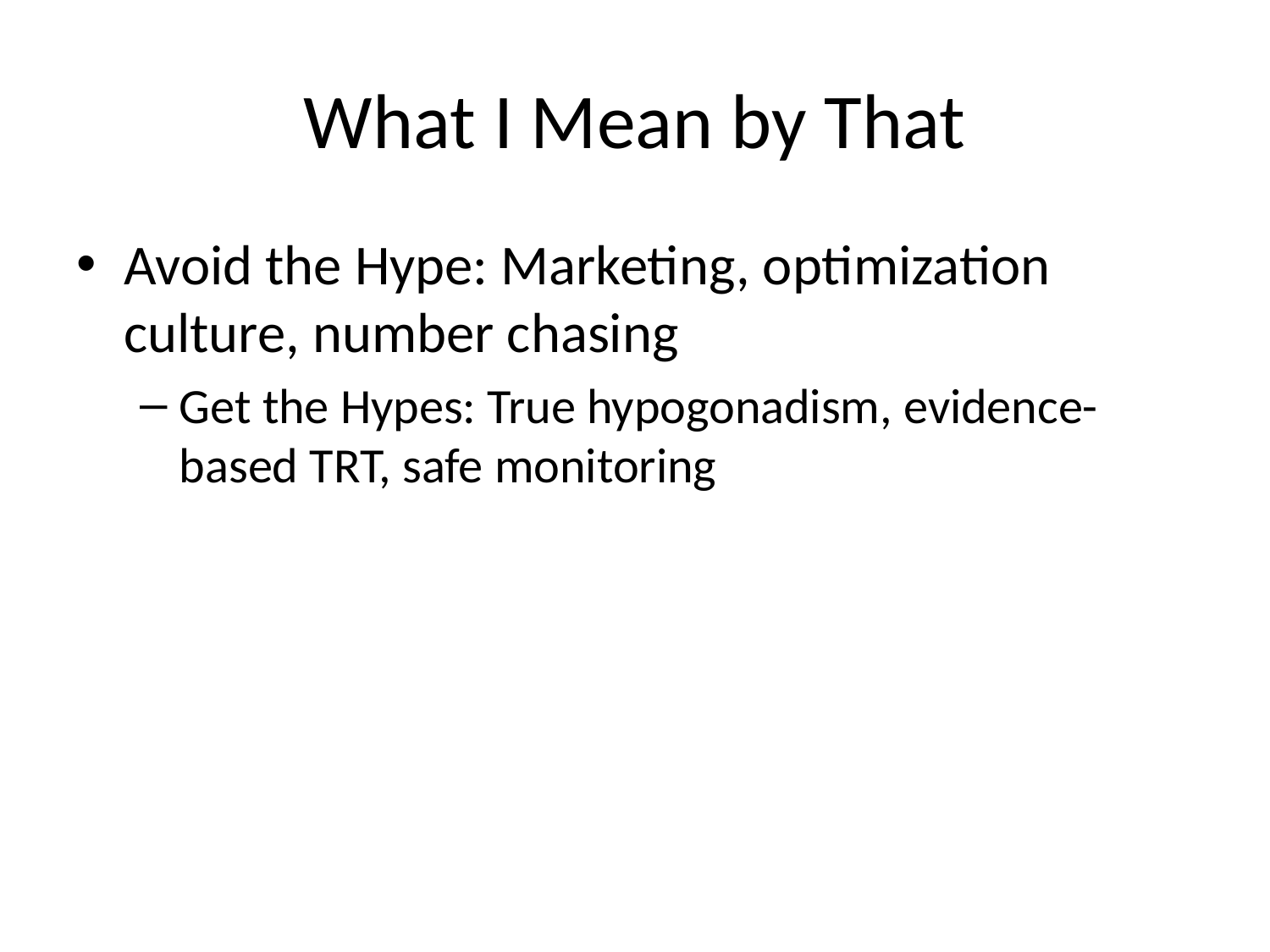

# What I Mean by That
Avoid the Hype: Marketing, optimization culture, number chasing
Get the Hypes: True hypogonadism, evidence-based TRT, safe monitoring